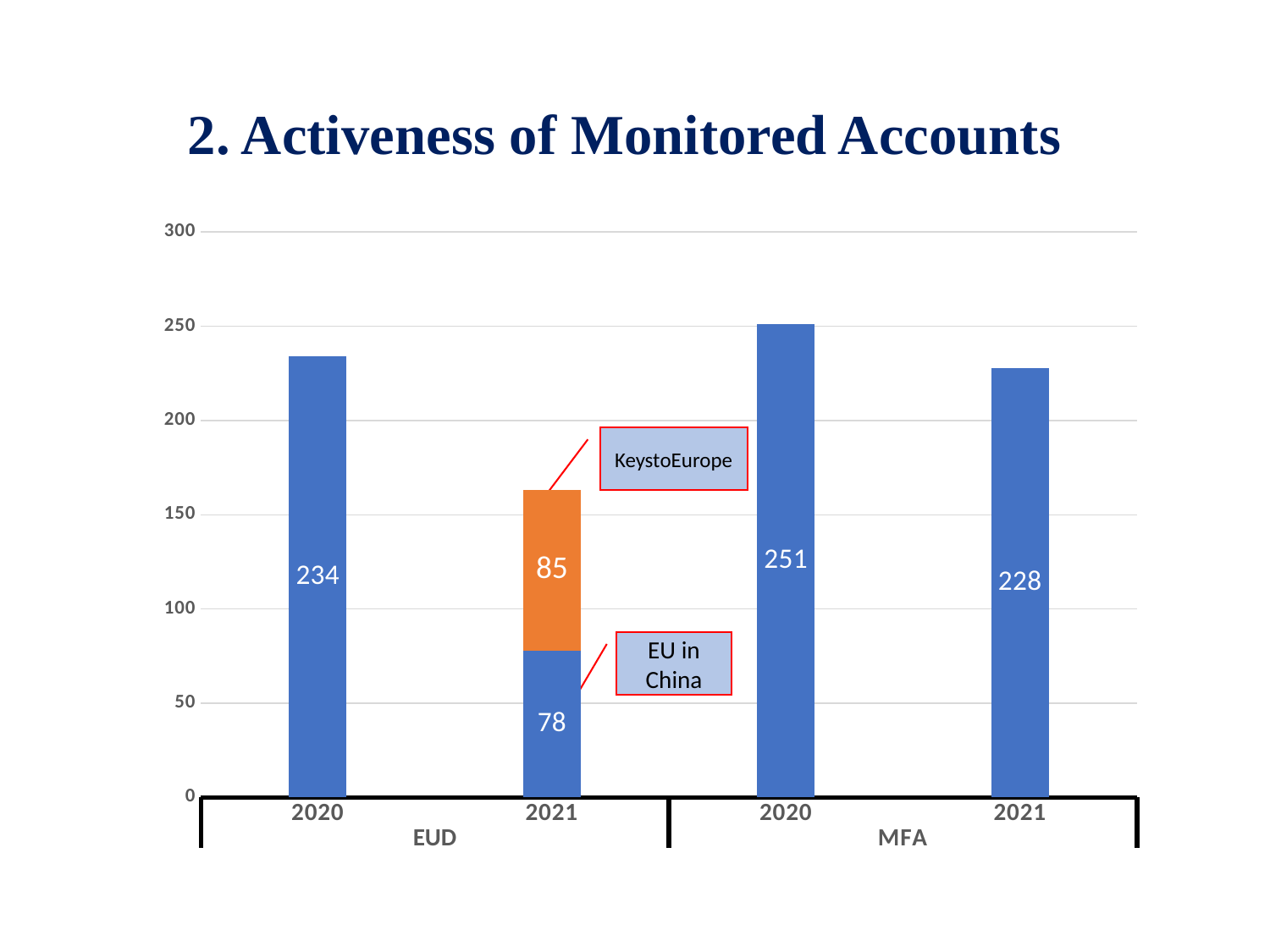

# 2. Activeness of Monitored Accounts

### Chart

| Category |  |  |
|---|---|---|
| 2020 | 234.0 | 0.0 |
| 2021 | 78.0 | 85.0 |
| 2020 | 251.0 | 0.0 |
| 2021 | 228.0 | 0.0 |
KeystoEurope
EU in China